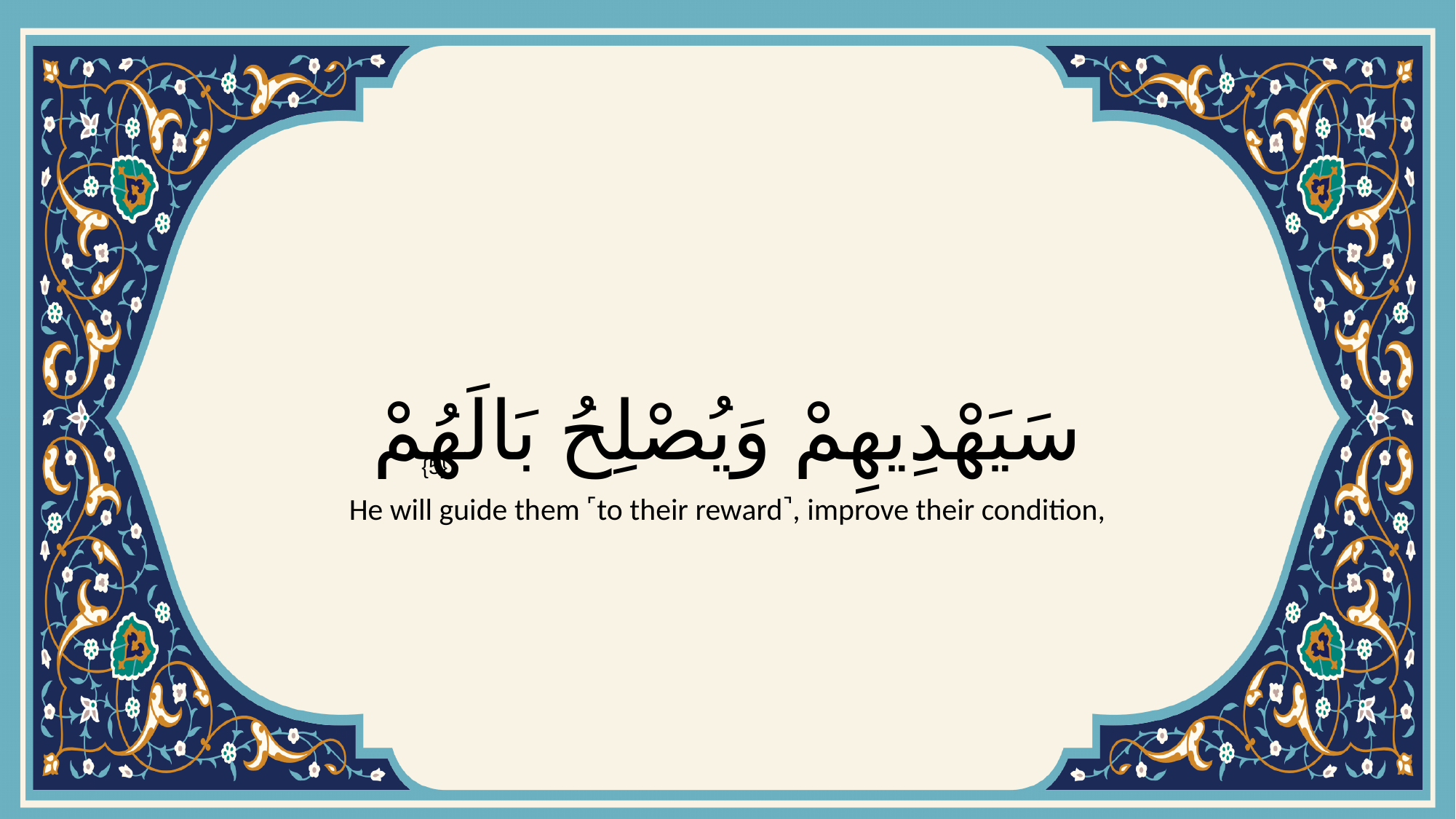

# سَيَهْدِيهِمْ وَيُصْلِحُ بَالَهُمْ
{5}
He will guide them ˹to their reward˺, improve their condition,